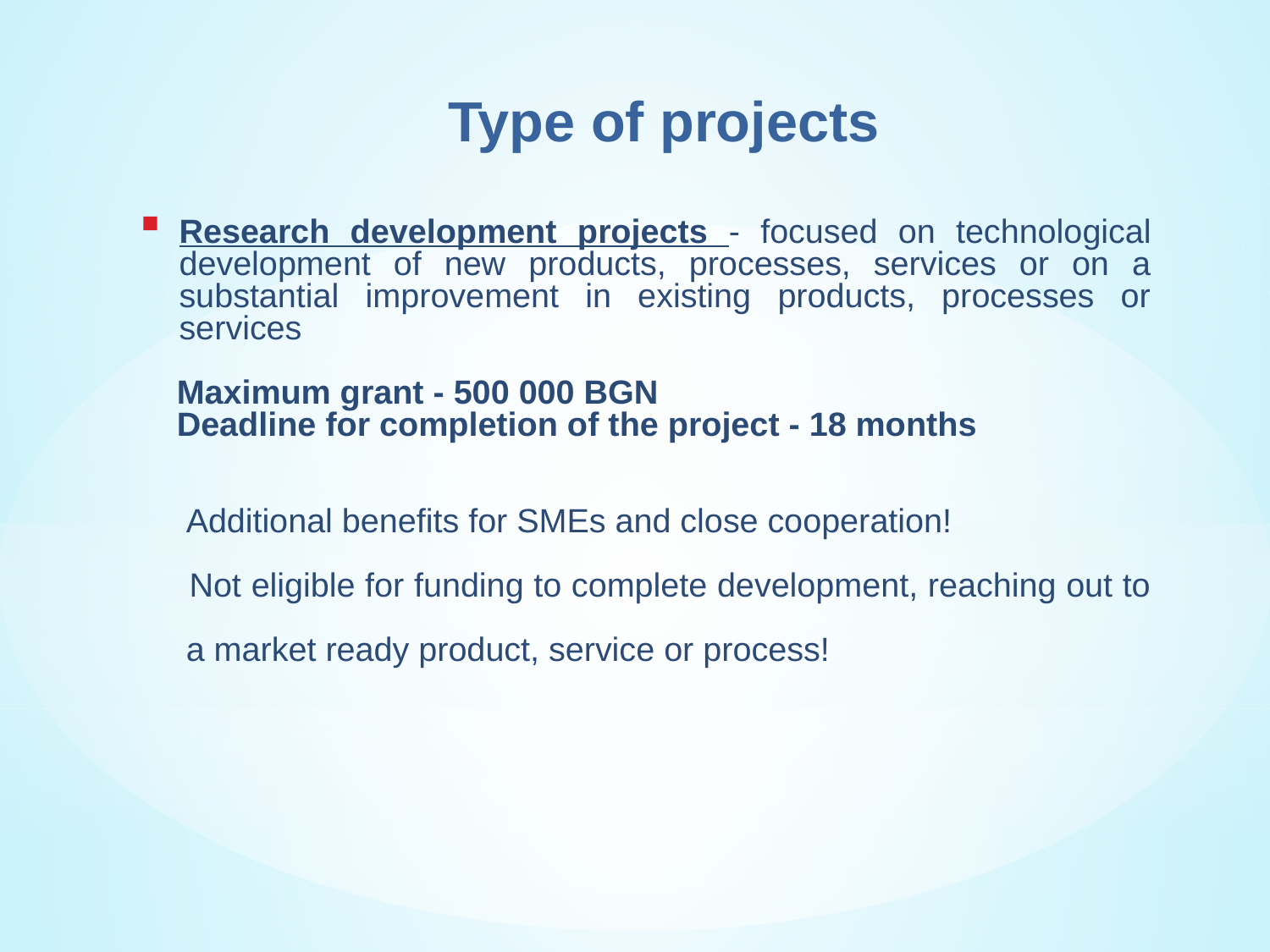

Type of projects
Research development projects - focused on technological development of new products, processes, services or on a substantial improvement in existing products, processes or services

    Maximum grant - 500 000 BGN
    Deadline for completion of the project - 18 months

     Additional benefits for SMEs and close cooperation!

     Not eligible for funding to complete development, reaching out to
     a market ready product, service or process!